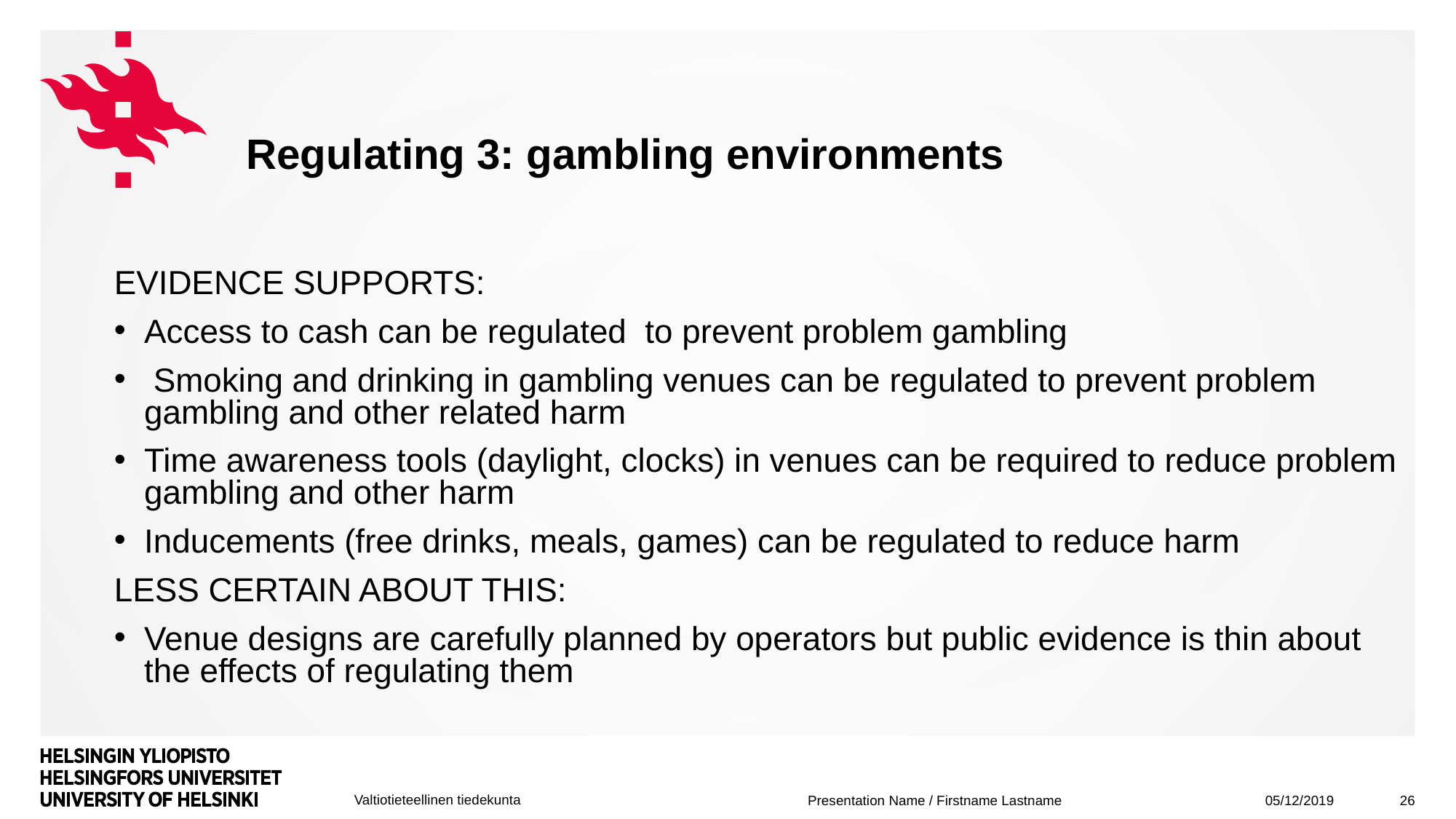

# Regulating 3: gambling environments
EVIDENCE SUPPORTS:
Access to cash can be regulated  to prevent problem gambling
 Smoking and drinking in gambling venues can be regulated to prevent problem gambling and other related harm
Time awareness tools (daylight, clocks) in venues can be required to reduce problem gambling and other harm
Inducements (free drinks, meals, games) can be regulated to reduce harm
LESS CERTAIN ABOUT THIS:
Venue designs are carefully planned by operators but public evidence is thin about the effects of regulating them
05/12/2019
26
Presentation Name / Firstname Lastname